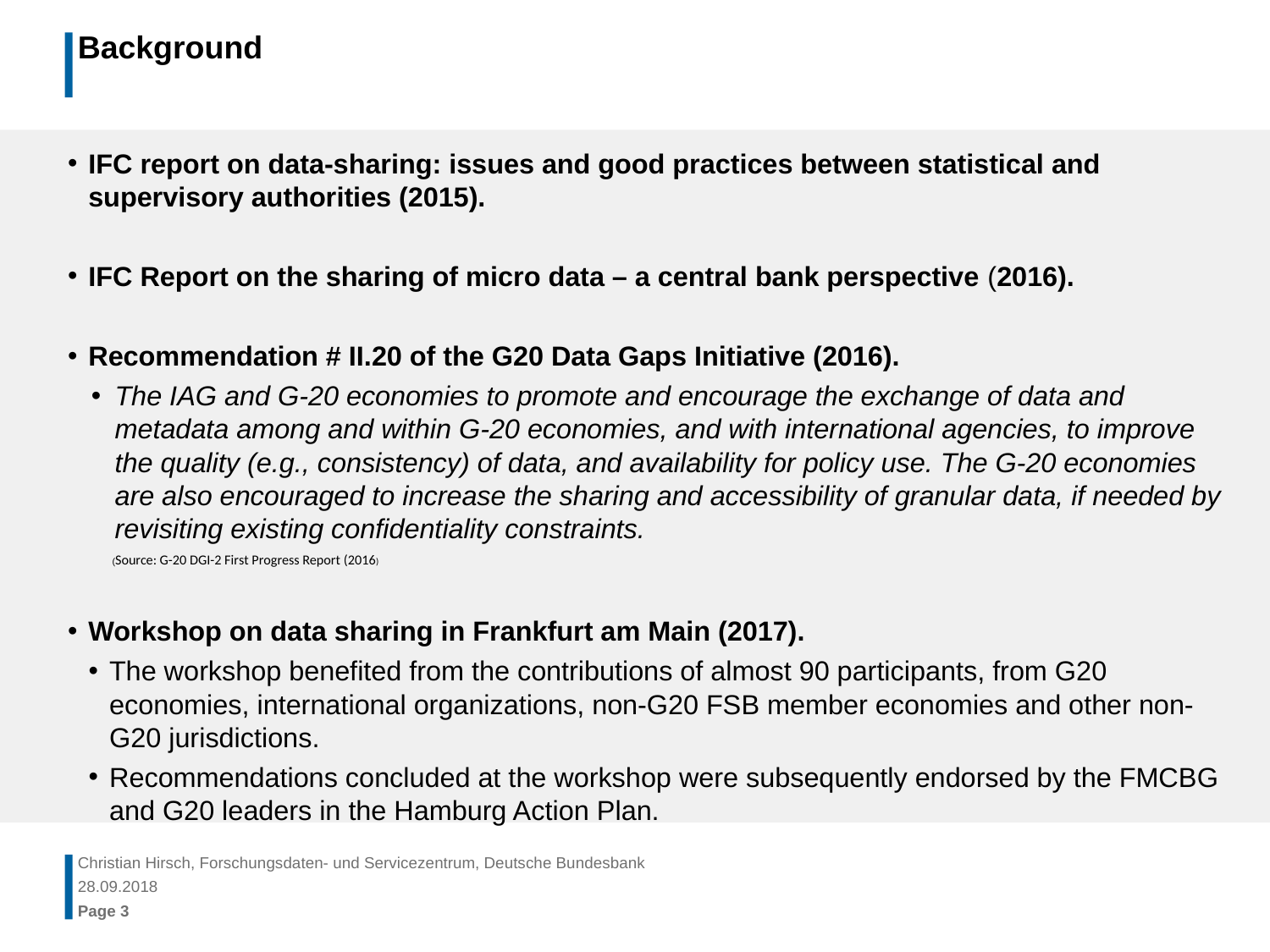

# Background
IFC report on data-sharing: issues and good practices between statistical and supervisory authorities (2015).

IFC Report on the sharing of micro data – a central bank perspective (2016).

Recommendation # II.20 of the G20 Data Gaps Initiative (2016).
The IAG and G-20 economies to promote and encourage the exchange of data and metadata among and within G-20 economies, and with international agencies, to improve the quality (e.g., consistency) of data, and availability for policy use. The G-20 economies are also encouraged to increase the sharing and accessibility of granular data, if needed by revisiting existing confidentiality constraints.
(Source: G-20 DGI-2 First Progress Report (2016)

Workshop on data sharing in Frankfurt am Main (2017).
The workshop benefited from the contributions of almost 90 participants, from G20 economies, international organizations, non-G20 FSB member economies and other non-G20 jurisdictions.
Recommendations concluded at the workshop were subsequently endorsed by the FMCBG and G20 leaders in the Hamburg Action Plan.

Christian Hirsch, Forschungsdaten- und Servicezentrum, Deutsche Bundesbank
28.09.2018
Page 3